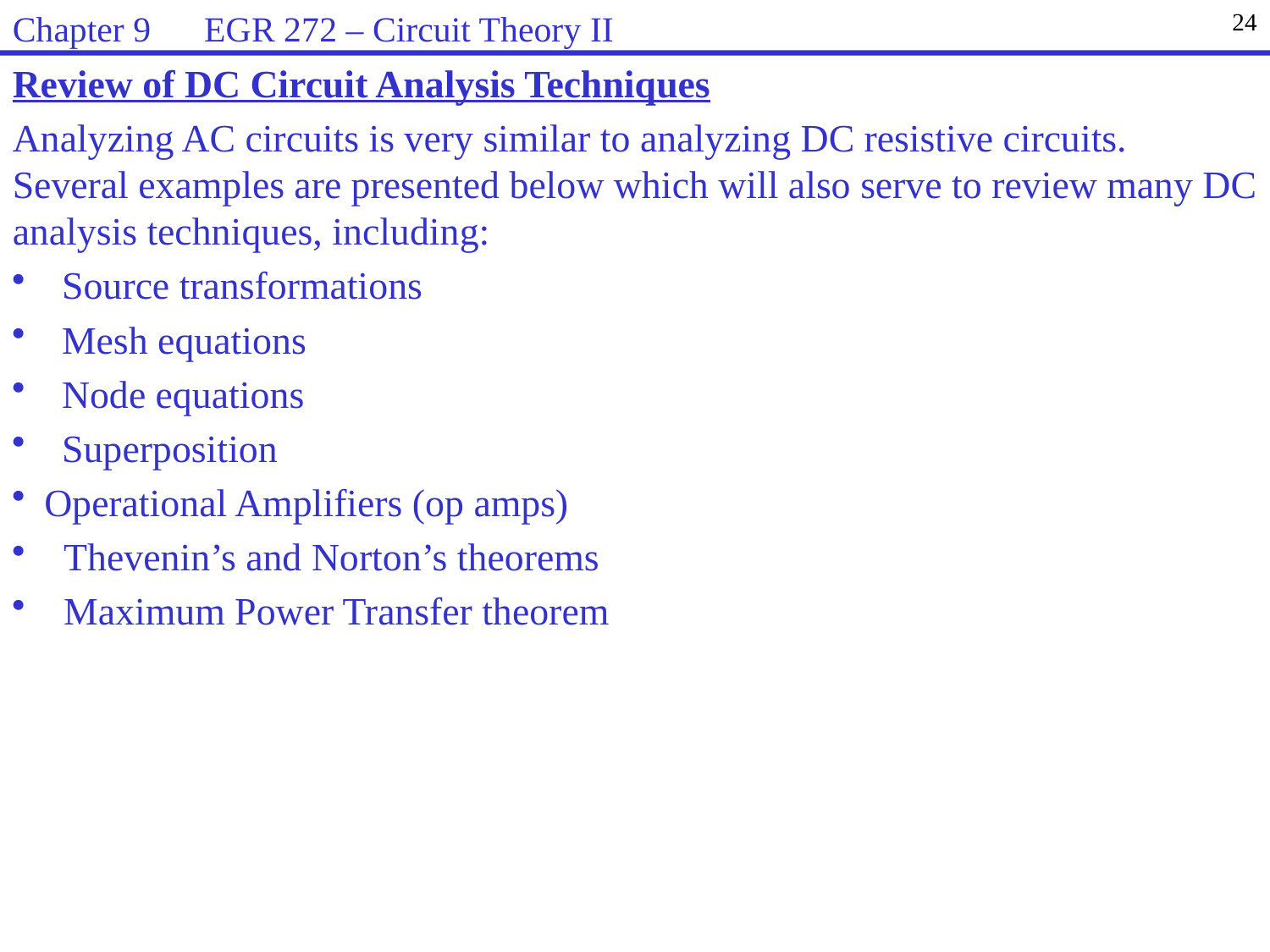

Chapter 9      EGR 272 – Circuit Theory II
24
Review of DC Circuit Analysis Techniques
Analyzing AC circuits is very similar to analyzing DC resistive circuits.  Several examples are presented below which will also serve to review many DC analysis techniques, including:
  Source transformations
  Mesh equations
  Node equations
  Superposition
Operational Amplifiers (op amps)
  Thevenin’s and Norton’s theorems
  Maximum Power Transfer theorem